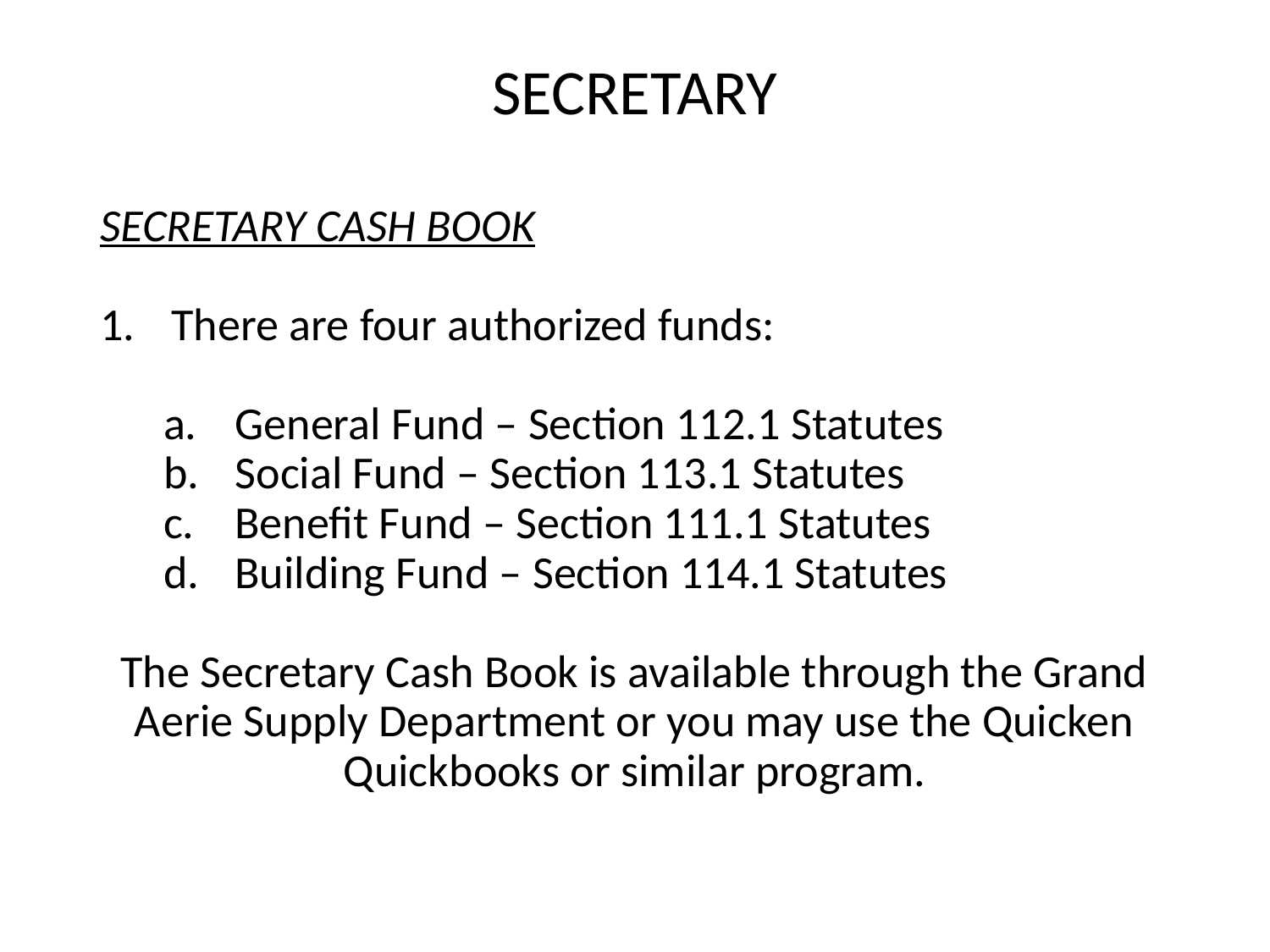

# SECRETARY
SECRETARY CASH BOOK

There are four authorized funds:

General Fund – Section 112.1 Statutes
Social Fund – Section 113.1 Statutes
Benefit Fund – Section 111.1 Statutes
Building Fund – Section 114.1 Statutes

The Secretary Cash Book is available through the Grand Aerie Supply Department or you may use the Quicken Quickbooks or similar program.